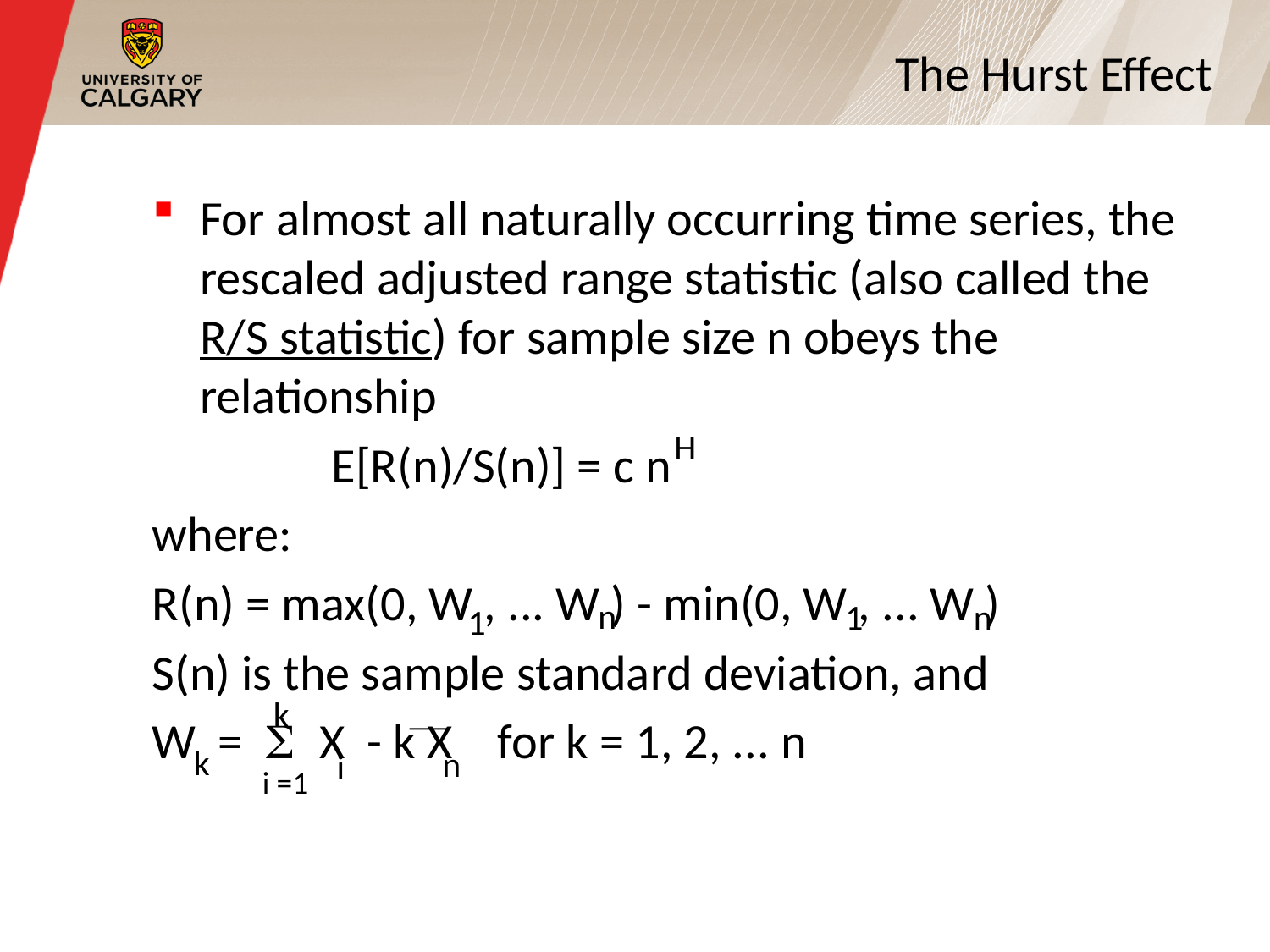

# The Hurst Effect
For almost all naturally occurring time series, the rescaled adjusted range statistic (also called the R/S statistic) for sample size n obeys the relationship
                E[R(n)/S(n)] = c n
where:
R(n) = max(0, W , ... W ) - min(0, W , ... W )
S(n) is the sample standard deviation, and
W  =  Σ X  - k X    for k = 1, 2, ... n
H
n
1
n
1
k

k
n
i
i =1